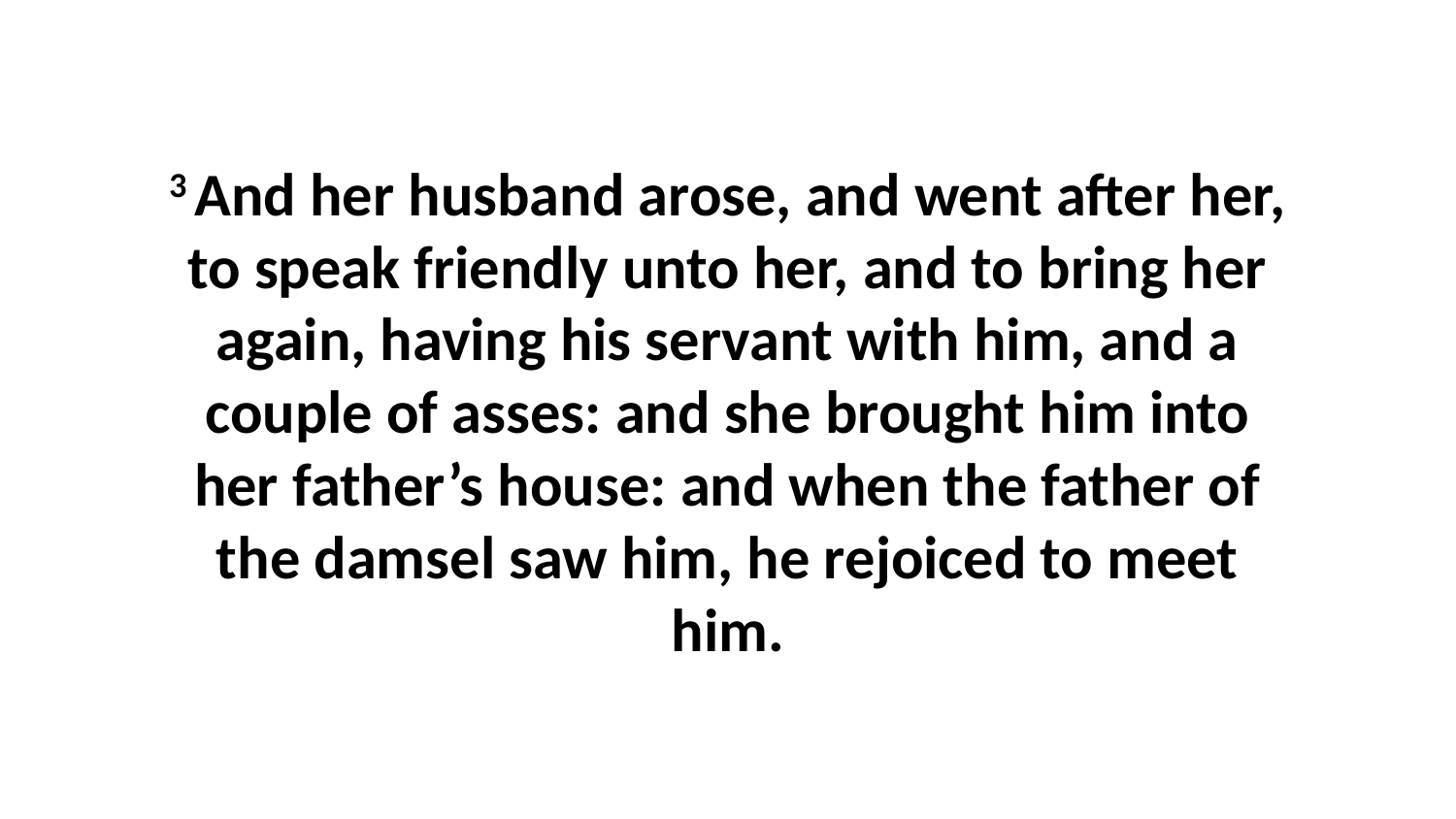

3 And her husband arose, and went after her, to speak friendly unto her, and to bring her again, having his servant with him, and a couple of asses: and she brought him into her father’s house: and when the father of the damsel saw him, he rejoiced to meet him.